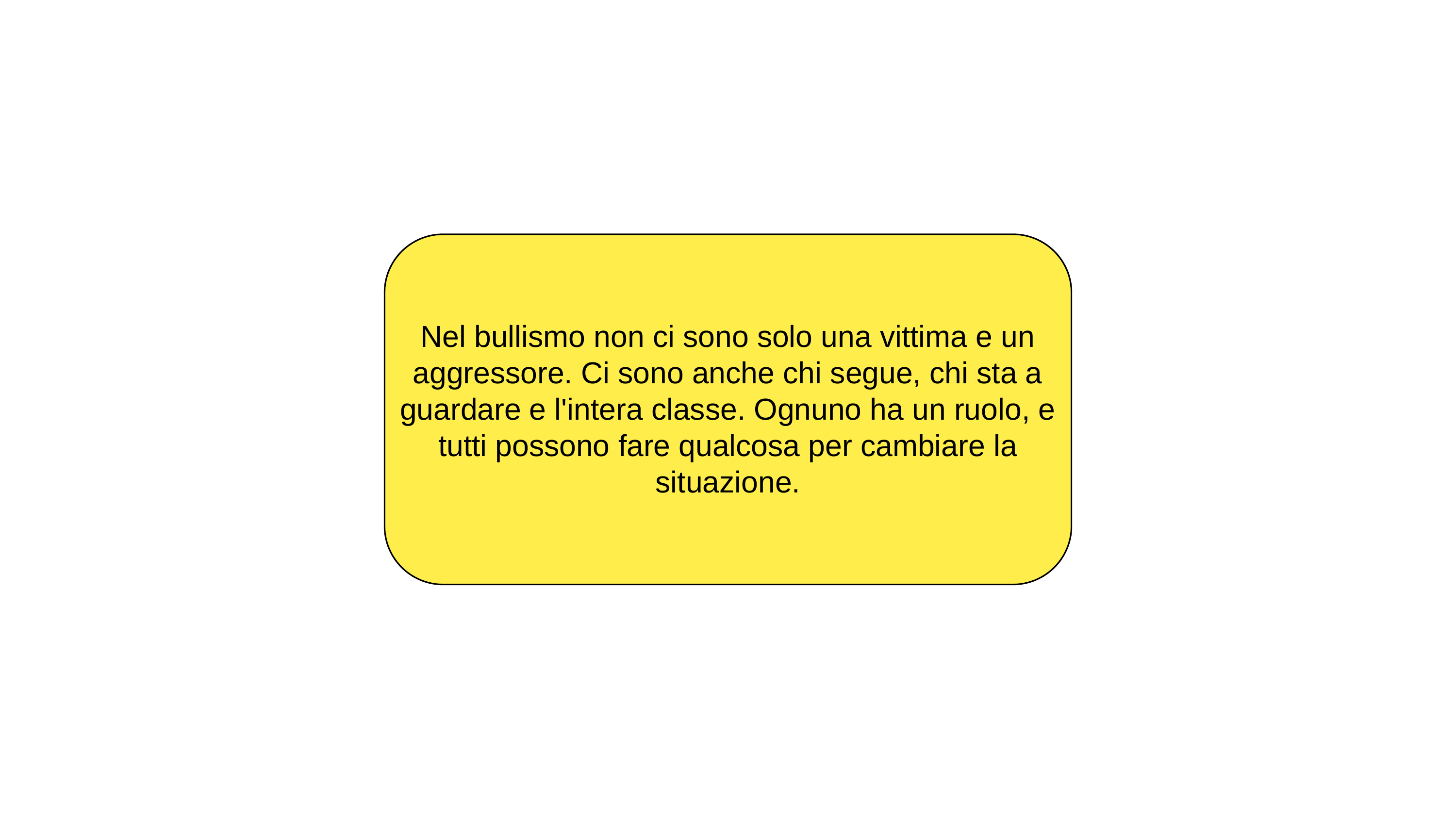

Nel bullismo non ci sono solo una vittima e un aggressore. Ci sono anche chi segue, chi sta a guardare e l'intera classe. Ognuno ha un ruolo, e tutti possono fare qualcosa per cambiare la situazione.